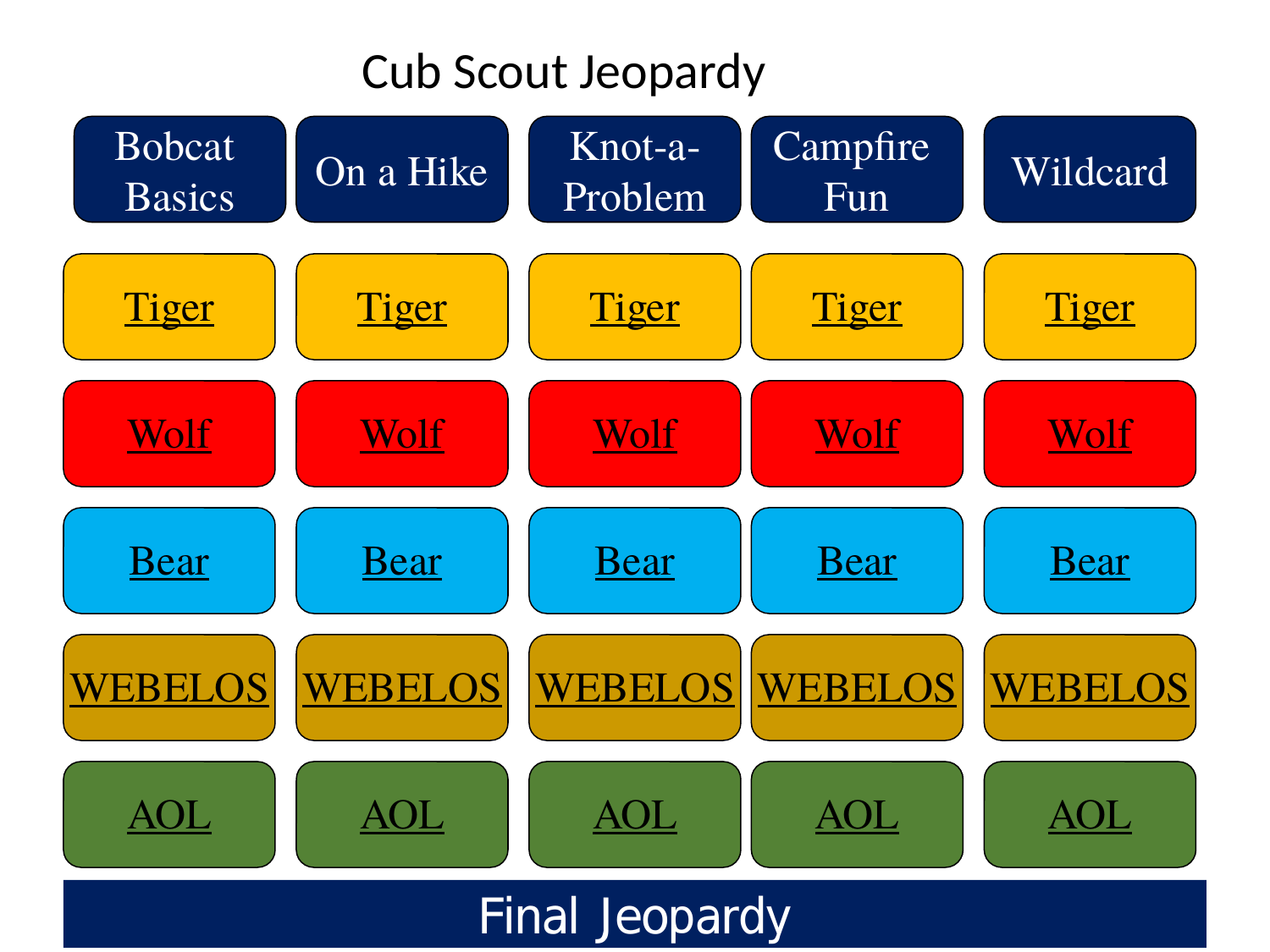

# Cub Scout Jeopardy
Bobcat
Basics
On a Hike
Knot-a-
Problem
Campfire
Fun
Wildcard
Tiger
Tiger
Tiger
Tiger
Tiger
Wolf
Wolf
Wolf
Wolf
Wolf
Bear
Bear
Bear
Bear
Bear
WEBELOS
WEBELOS
WEBELOS
WEBELOS
WEBELOS
AOL
AOL
AOL
AOL
AOL
Final Jeopardy